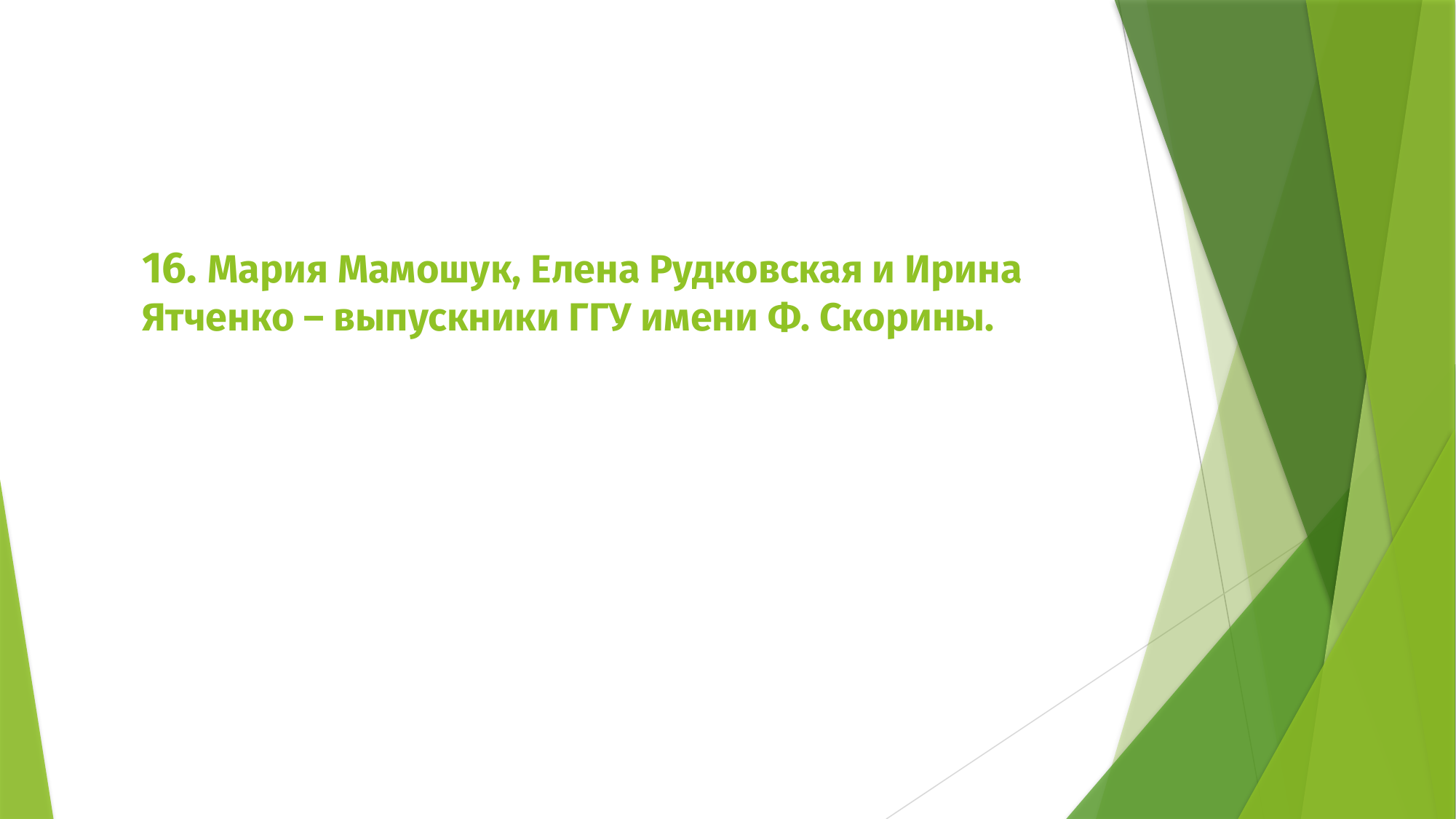

# 16. Мария Мамошук, Елена Рудковская и Ирина Ятченко – выпускники ГГУ имени Ф. Скорины.